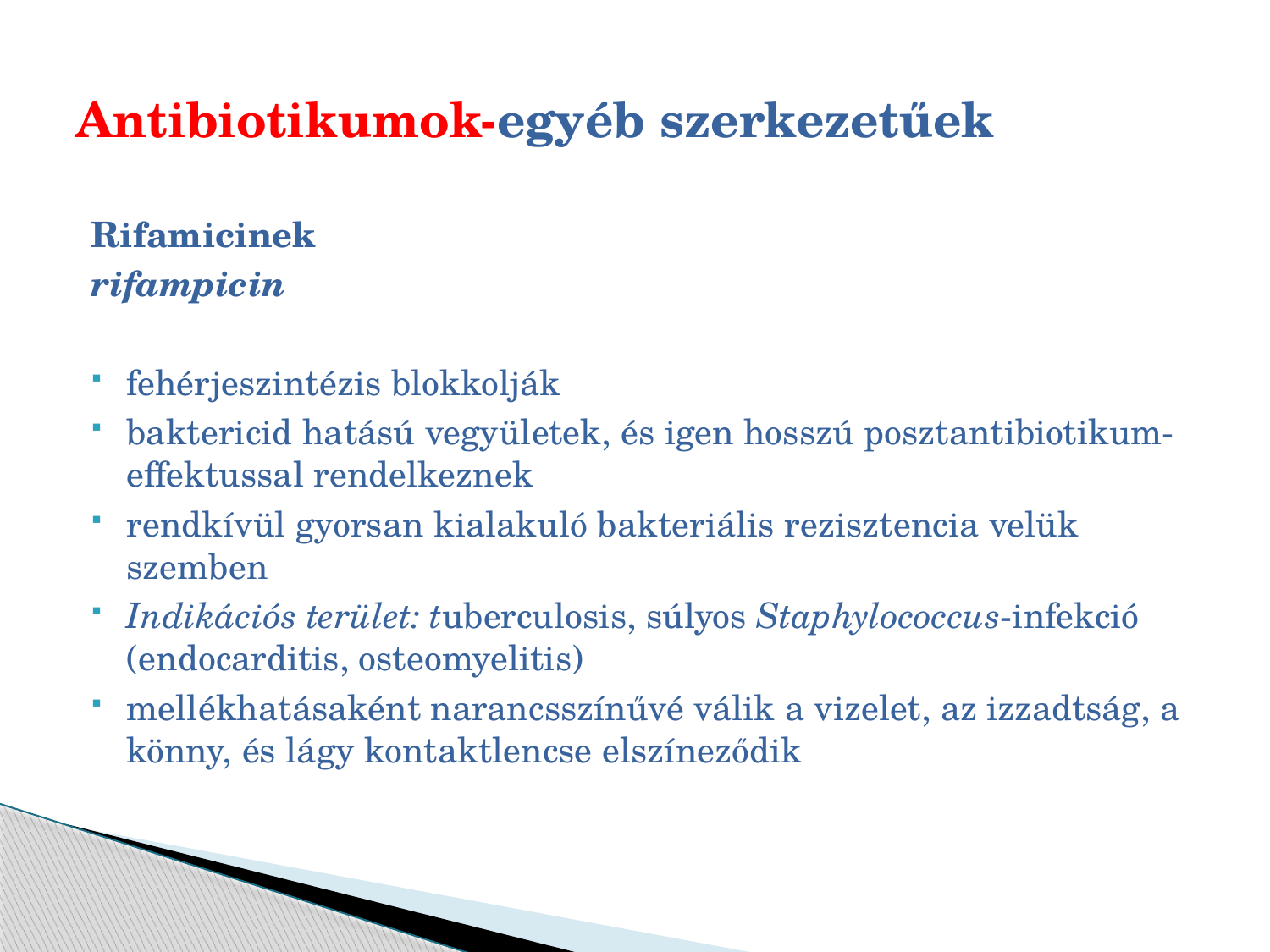

# Antibiotikumok-egyéb szerkezetűek
Rifamicinek
rifampicin

fehérjeszintézis blokkolják
baktericid hatású vegyületek, és igen hosszú posztantibiotikum-effektussal rendelkeznek
rendkívül gyorsan kialakuló bakteriális rezisztencia velük szemben
Indikációs terület: tuberculosis, súlyos Staphylococcus-infekció (endocarditis, osteomyelitis)
mellékhatásaként narancsszínűvé válik a vizelet, az izzadtság, a könny, és lágy kontaktlencse elszíneződik